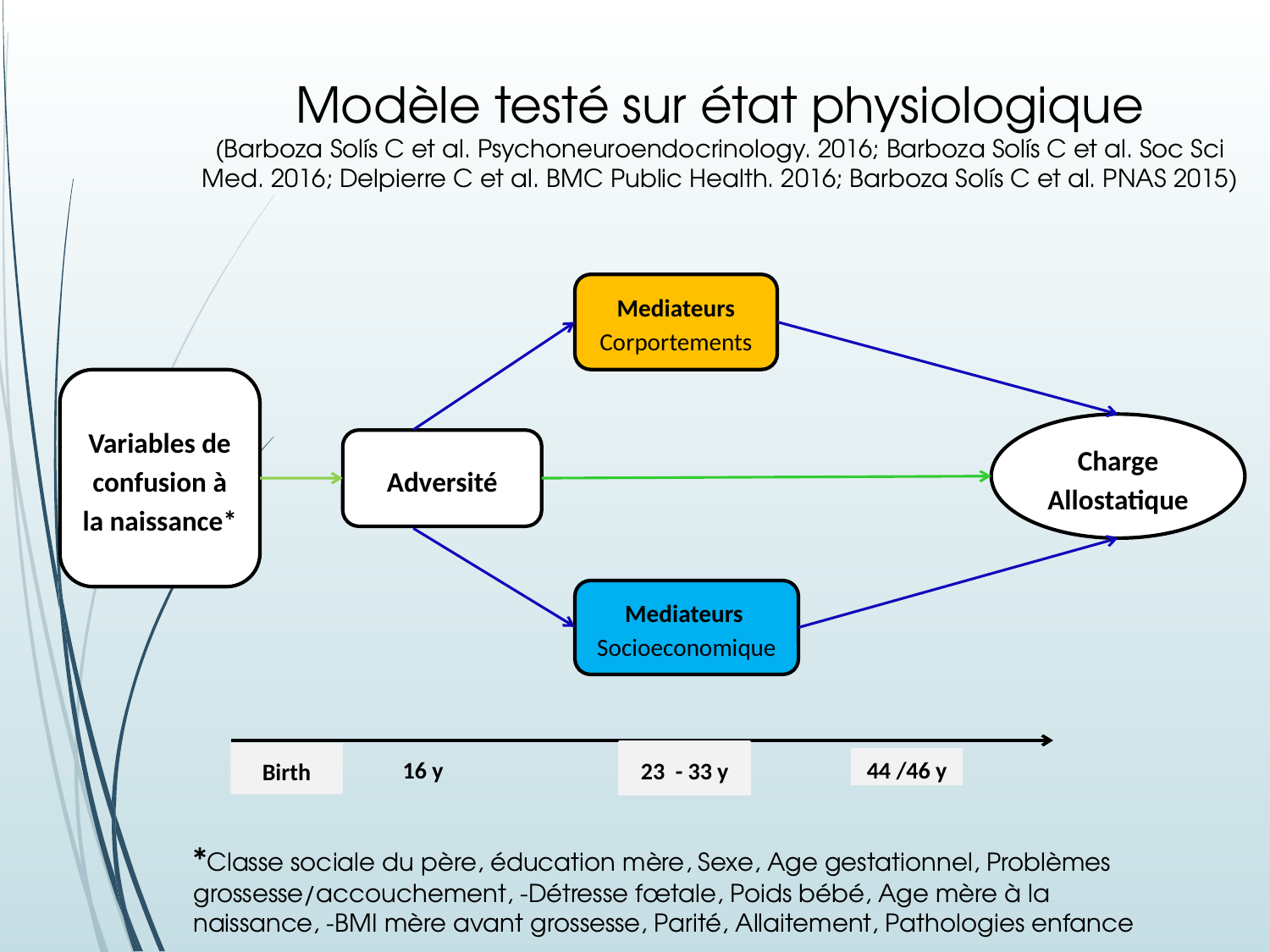

Modèle testé sur état physiologique
(Barboza Solís C et al. Psychoneuroendocrinology. 2016; Barboza Solís C et al. Soc Sci Med. 2016; Delpierre C et al. BMC Public Health. 2016; Barboza Solís C et al. PNAS 2015)
Mediateurs
Corportements
Variables de confusion à la naissance*

Charge Allostatique

Adversité
Mediateurs
Socioeconomique
16 y
23  - 33 y
Birth
44 /46 y
*Classe sociale du père, éducation mère, Sexe, Age gestationnel, Problèmes grossesse/accouchement, -Détresse fœtale, Poids bébé, Age mère à la naissance, -BMI mère avant grossesse, Parité, Allaitement, Pathologies enfance